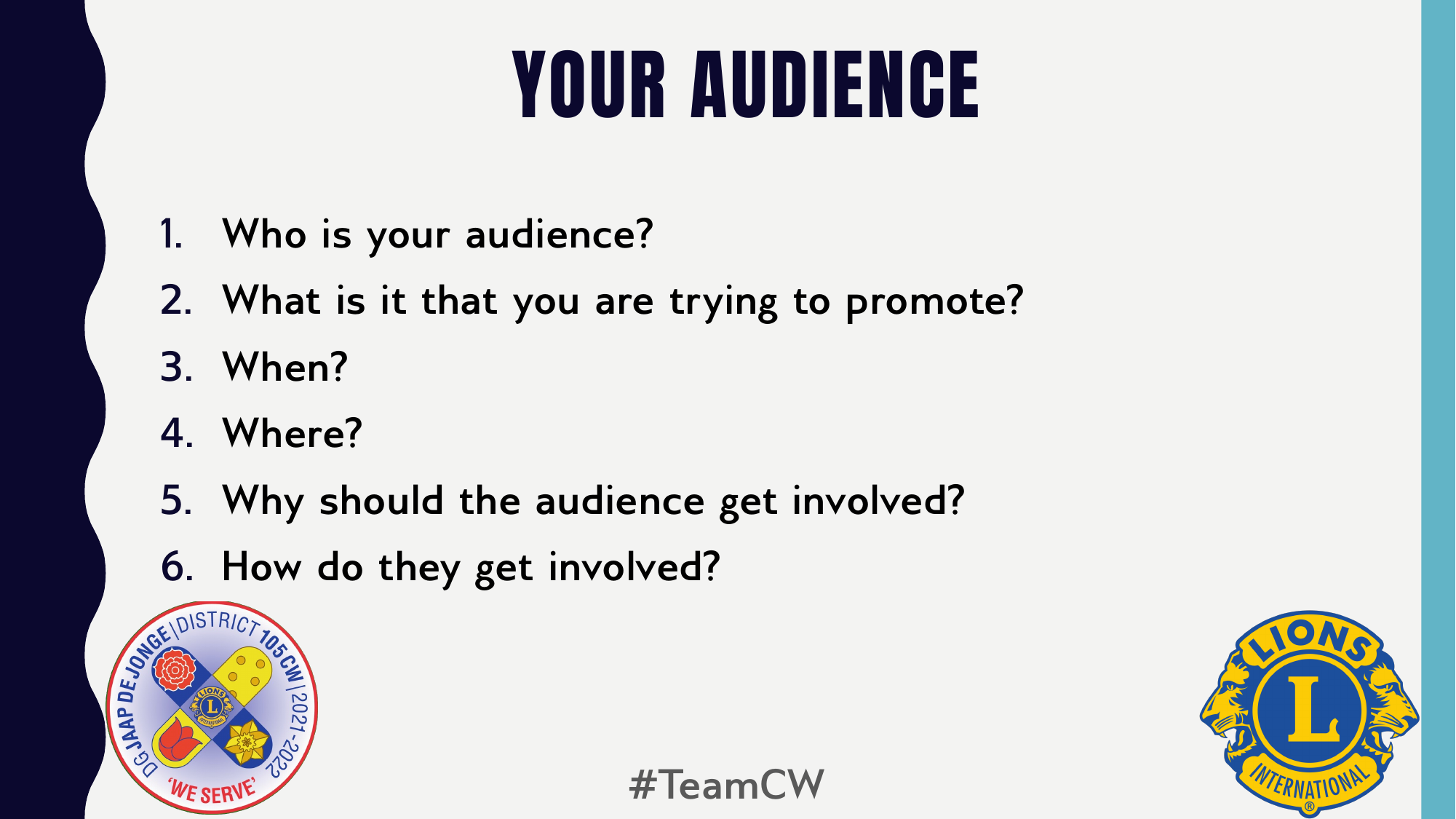

# Your audience
Who is your audience?
What is it that you are trying to promote?
When?
Where?
Why should the audience get involved?
How do they get involved?
#TeamCW